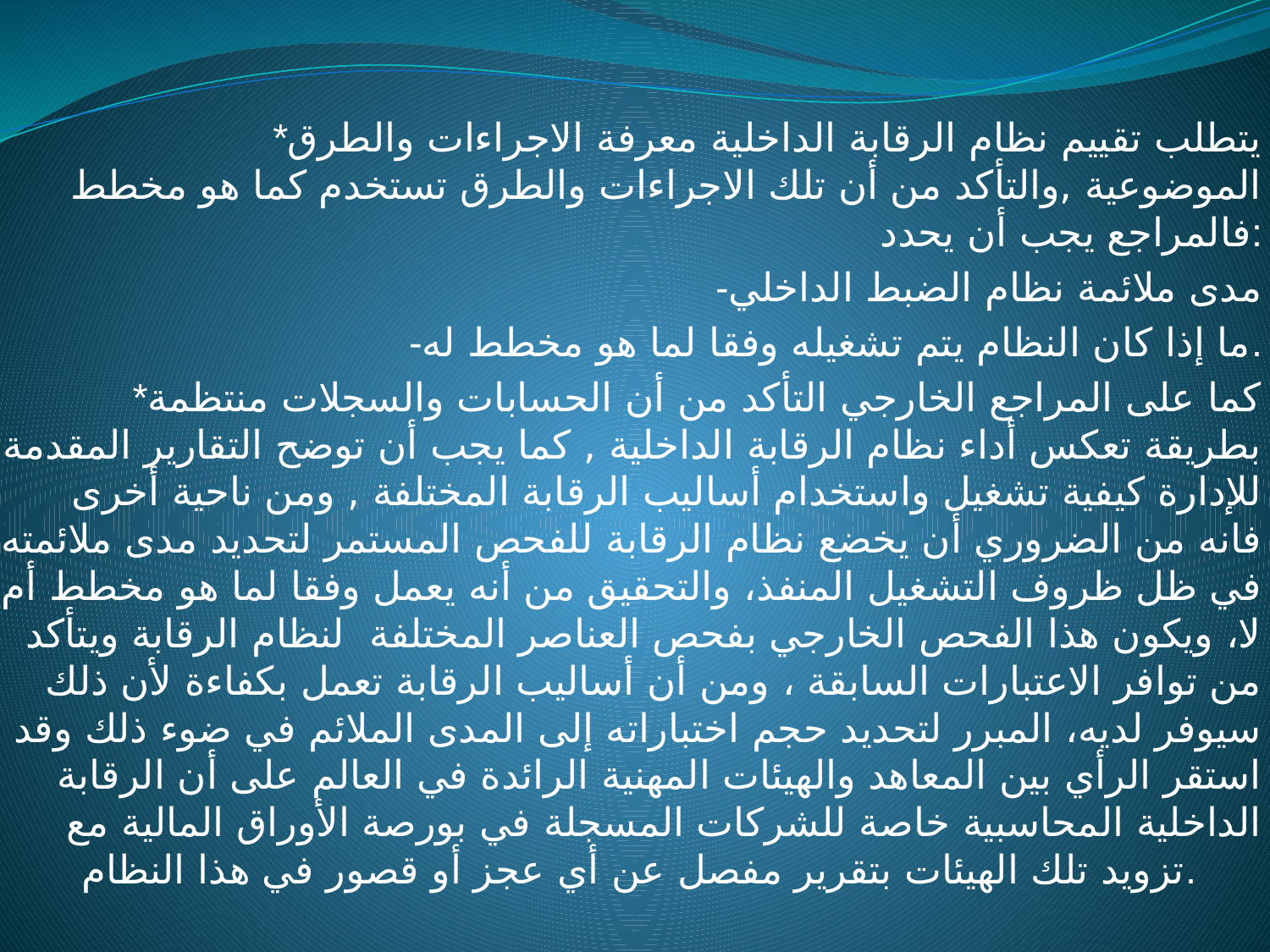

#
*يتطلب تقييم نظام الرقابة الداخلية معرفة الاجراءات والطرق الموضوعية ,والتأكد من أن تلك الاجراءات والطرق تستخدم كما هو مخطط فالمراجع يجب أن يحدد:
    -مدى ملائمة نظام الضبط الداخلي
     -ما إذا كان النظام يتم تشغيله وفقا لما هو مخطط له.
  *كما على المراجع الخارجي التأكد من أن الحسابات والسجلات منتظمة بطريقة تعكس أداء نظام الرقابة الداخلية , كما يجب أن توضح التقارير المقدمة للإدارة كيفية تشغيل واستخدام أساليب الرقابة المختلفة , ومن ناحية أخرى فانه من الضروري أن يخضع نظام الرقابة للفحص المستمر لتحديد مدى ملائمته في ظل ظروف التشغيل المنفذ، والتحقيق من أنه يعمل وفقا لما هو مخطط أم لا، ويكون هذا الفحص الخارجي بفحص العناصر المختلفة  لنظام الرقابة ويتأكد من توافر الاعتبارات السابقة ، ومن أن أساليب الرقابة تعمل بكفاءة لأن ذلك سيوفر لديه، المبرر لتحديد حجم اختباراته إلى المدى الملائم في ضوء ذلك وقد استقر الرأي بين المعاهد والهيئات المهنية الرائدة في العالم على أن الرقابة الداخلية المحاسبية خاصة للشركات المسجلة في بورصة الأوراق المالية مع تزويد تلك الهيئات بتقرير مفصل عن أي عجز أو قصور في هذا النظام.